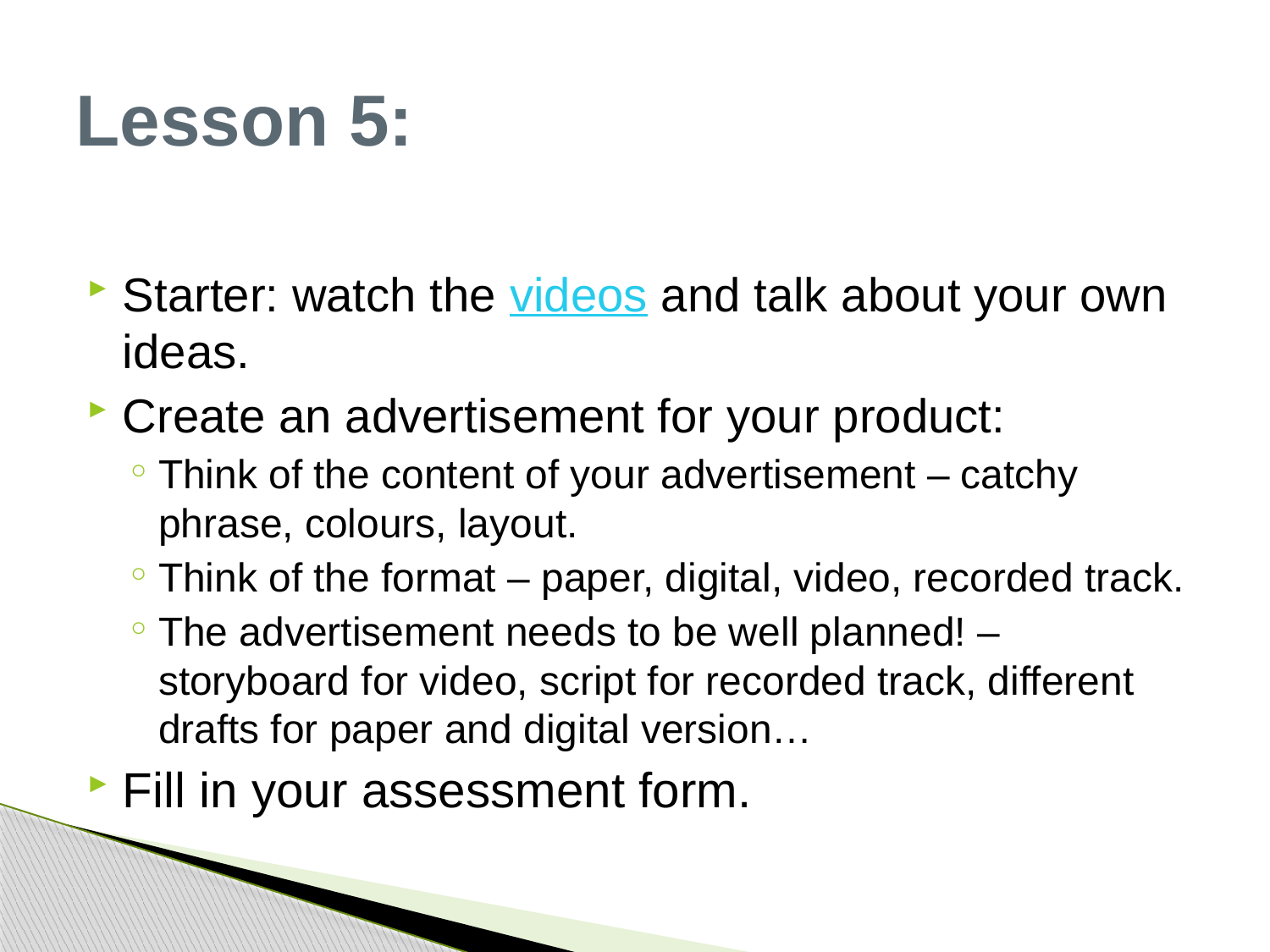

# Lesson 5:
Starter: watch the videos and talk about your own ideas.
Create an advertisement for your product:
Think of the content of your advertisement – catchy phrase, colours, layout.
Think of the format – paper, digital, video, recorded track.
The advertisement needs to be well planned! – storyboard for video, script for recorded track, different drafts for paper and digital version…
Fill in your assessment form.